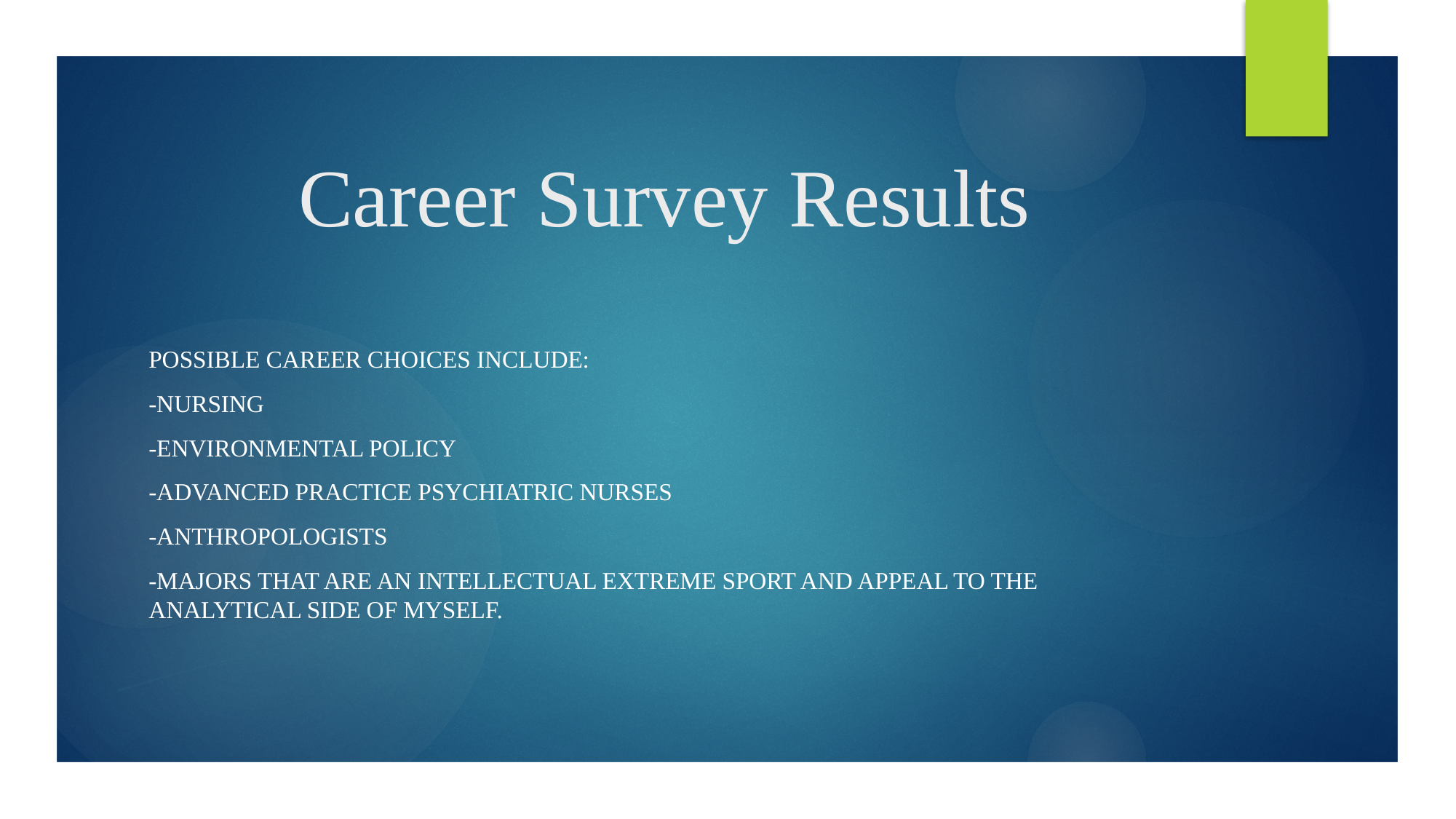

# Career Survey Results
Possible career choices include:
-Nursing
-Environmental policy
-advanced practice psychiatric nurses
-anthropologists
-majors that are an intellectual extreme sport and appeal to the analytical side of myself.